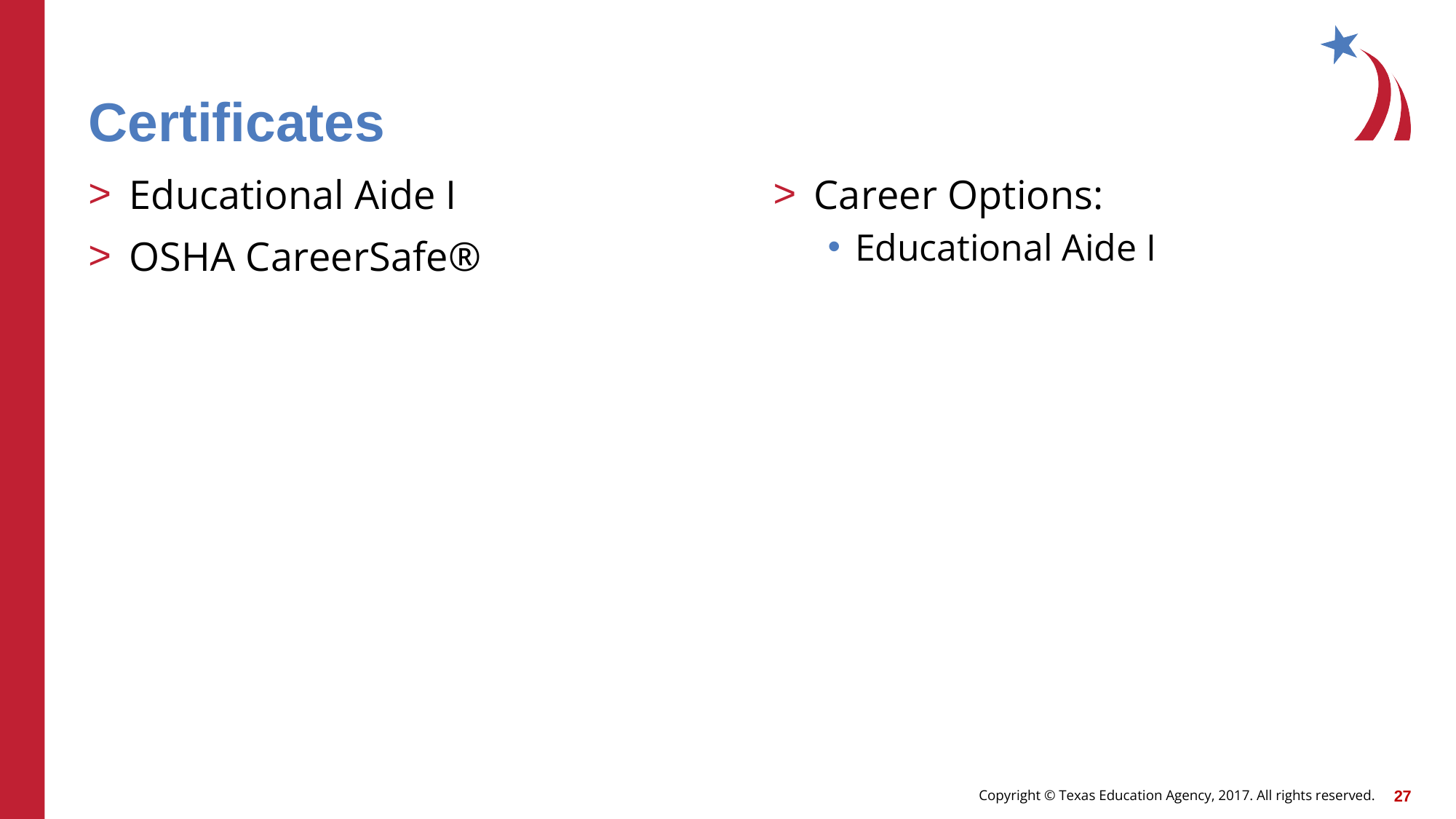

# Certificates
Educational Aide I
OSHA CareerSafe®
Career Options:
Educational Aide I